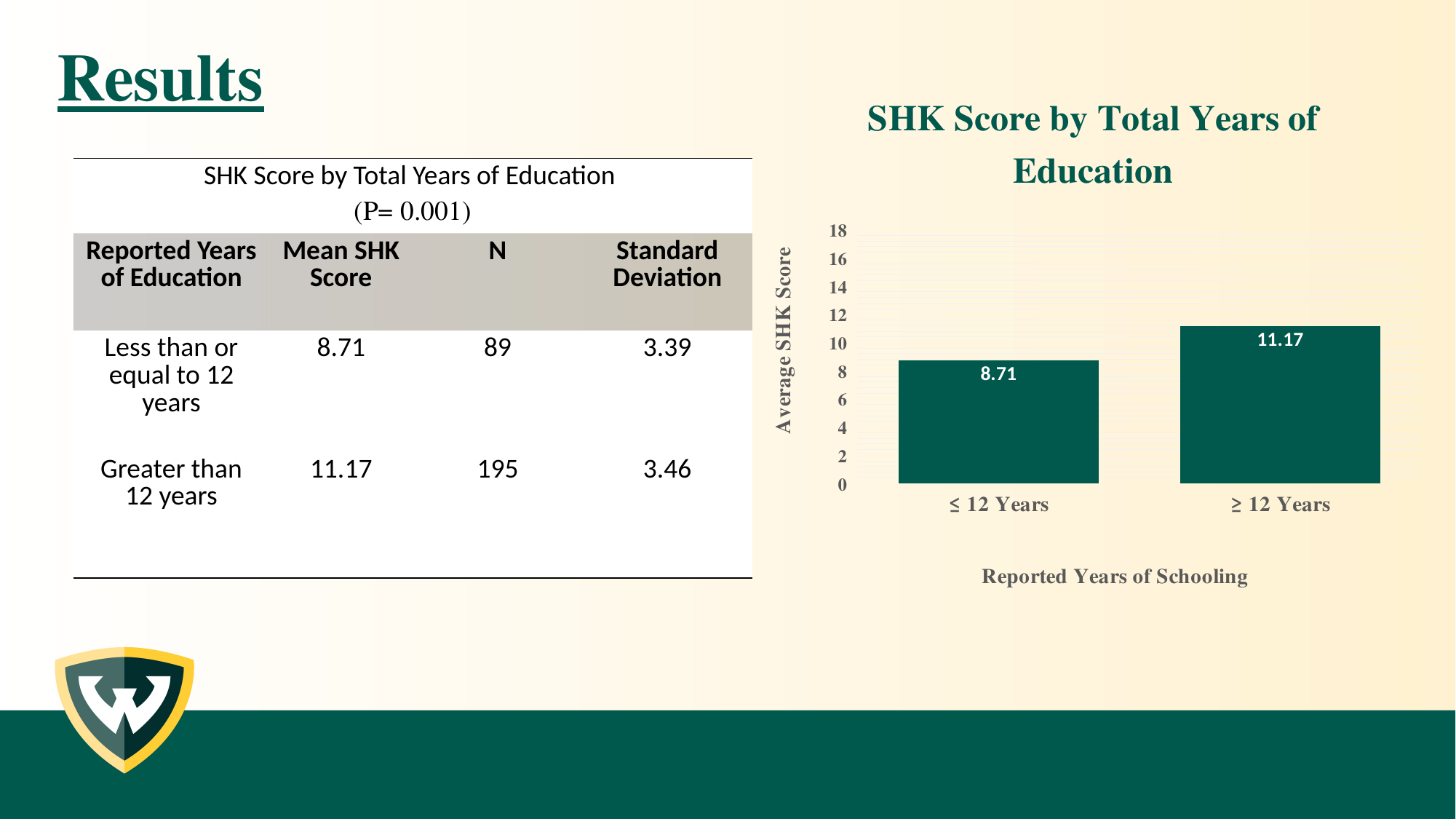

# Results

### Chart: SHK Score by Total Years of Education

| Category | Series 1 |
|---|---|
| ≤ 12 Years | 8.71 |
| ≥ 12 Years | 11.17 |
| SHK Score by Total Years of Education (P= 0.001) |  |  |  |
| --- | --- | --- | --- |
| Reported Years of Education | Mean SHK Score | N | Standard Deviation |
| Less than or equal to 12 years | 8.71 | 89 | 3.39 |
| Greater than 12 years | 11.17 | 195 | 3.46 |